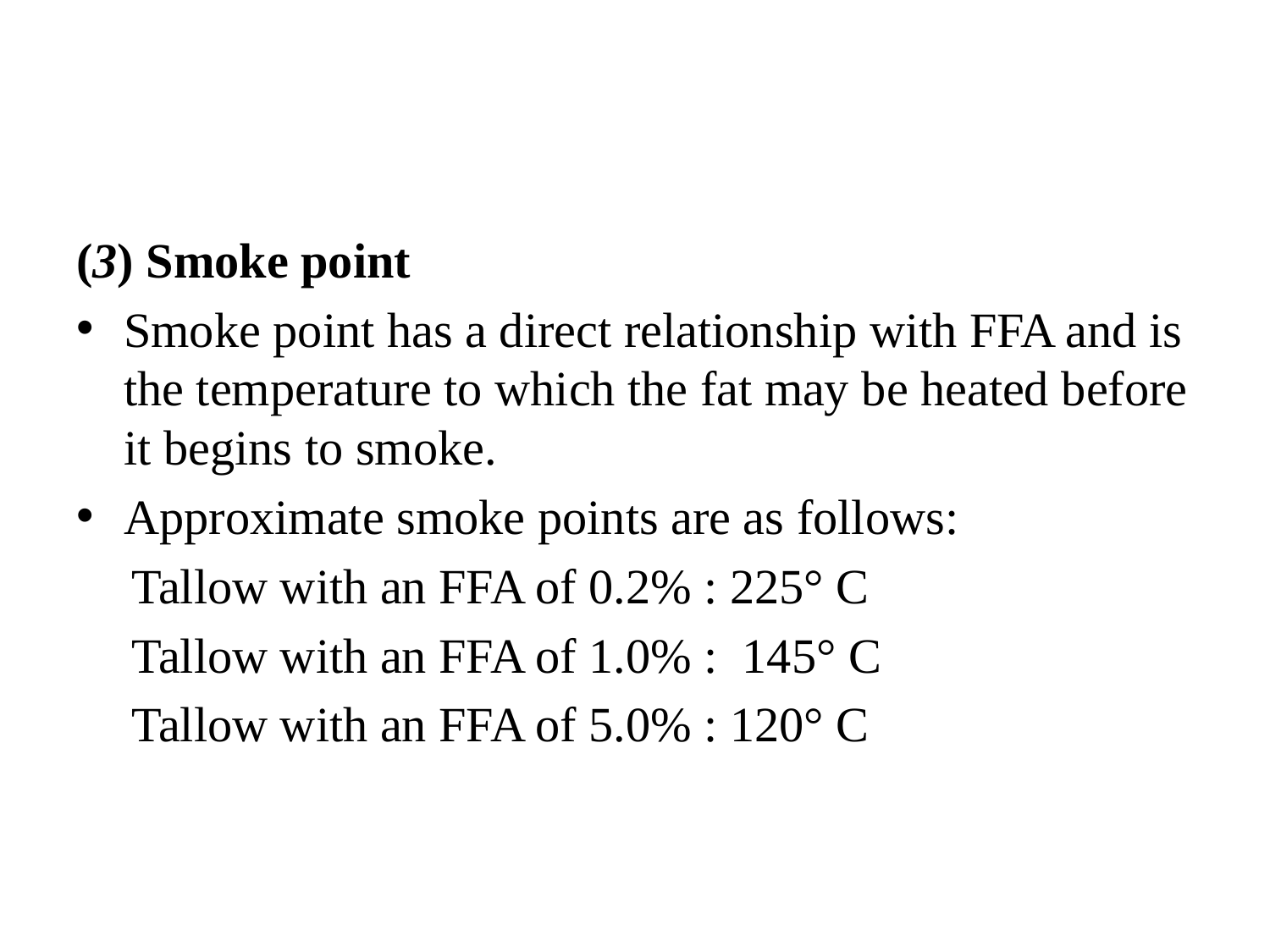

#
(3) Smoke point
Smoke point has a direct relationship with FFA and is the temperature to which the fat may be heated before it begins to smoke.
Approximate smoke points are as follows:
Tallow with an FFA of 0.2% : 225° C
Tallow with an FFA of 1.0% :  145° C
Tallow with an FFA of 5.0% : 120° C